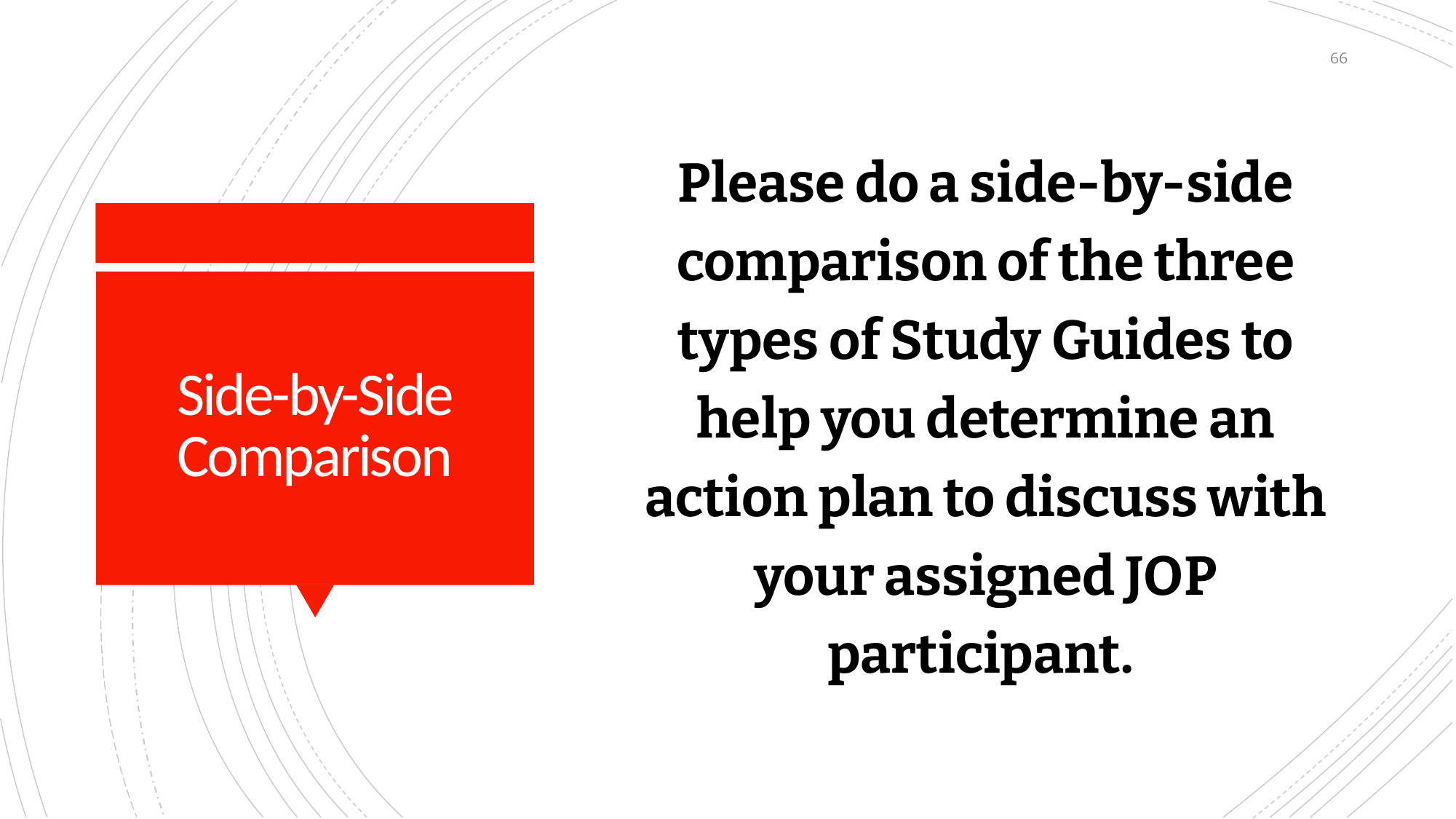

66
Please do a side-by-side comparison of the three types of Study Guides to help you determine an action plan to discuss with your assigned JOP participant.
# Side-by-Side Comparison